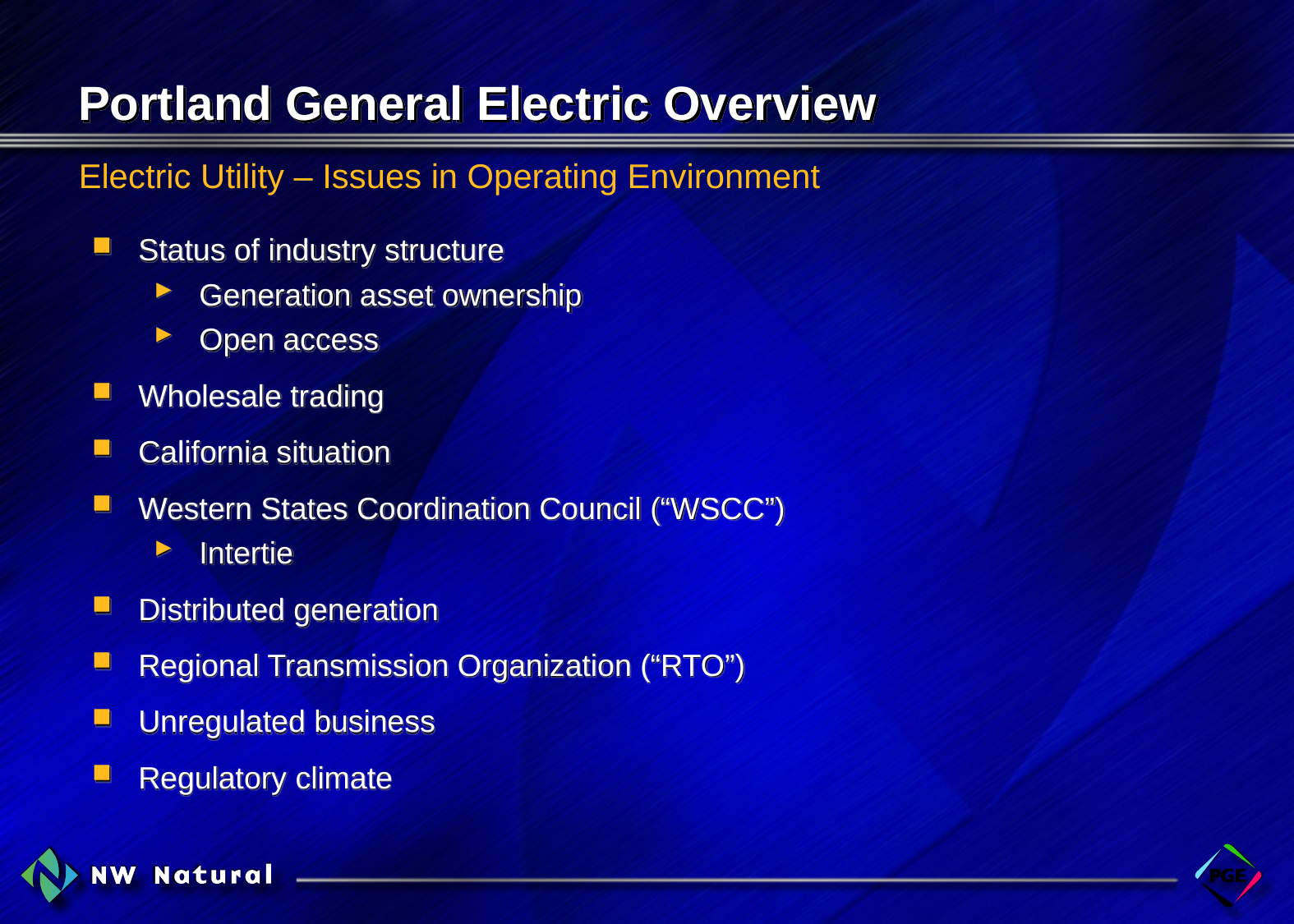

# Portland General Electric Overview
Electric Utility – Issues in Operating Environment
Status of industry structure
Generation asset ownership
Open access
Wholesale trading
California situation
Western States Coordination Council (“WSCC”)
Intertie
Distributed generation
Regional Transmission Organization (“RTO”)
Unregulated business
Regulatory climate